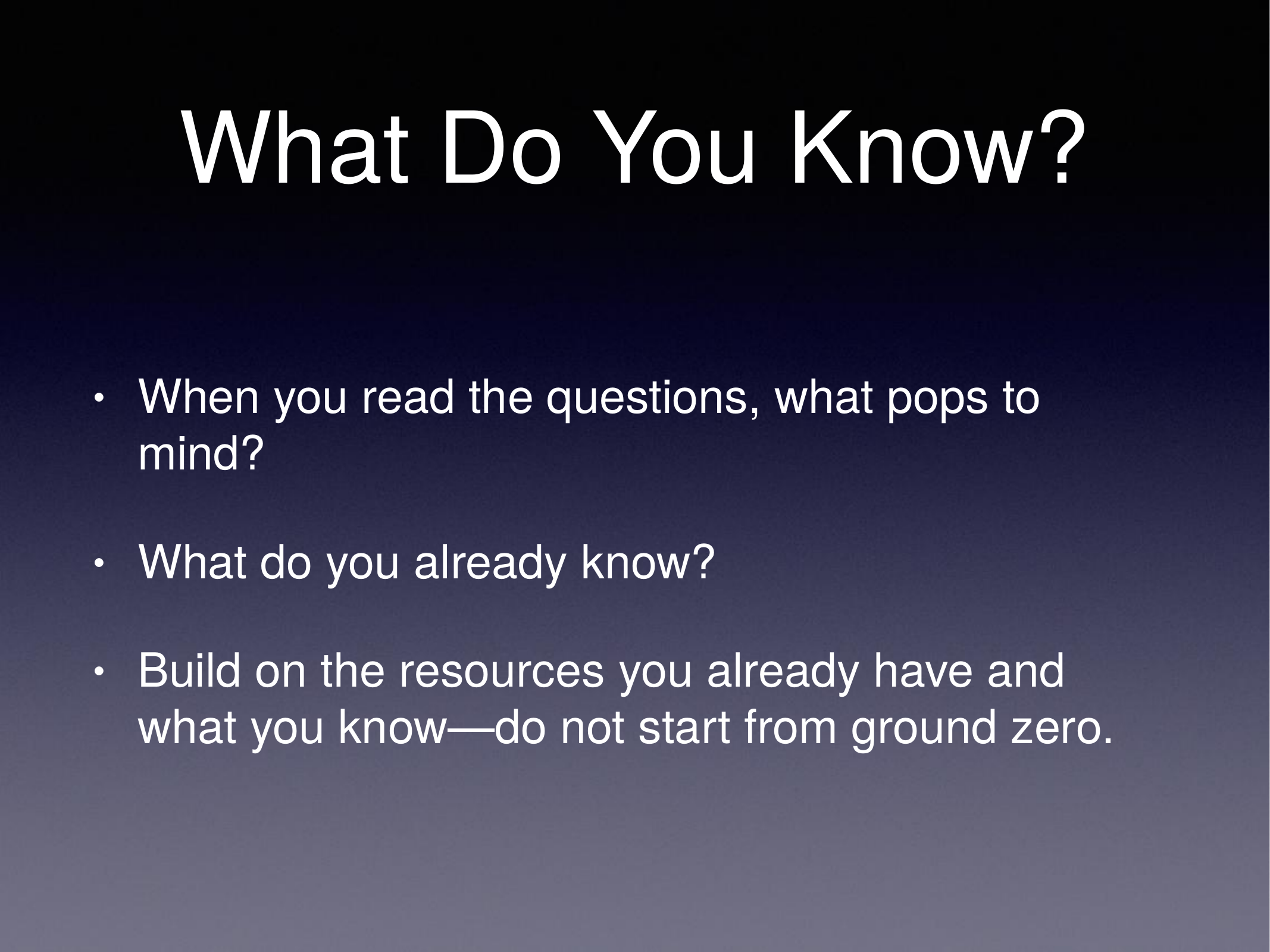

# What Do You Know?
When you read the questions, what pops to mind?
What do you already know?
Build on the resources you already have and what you know—do not start from ground zero.